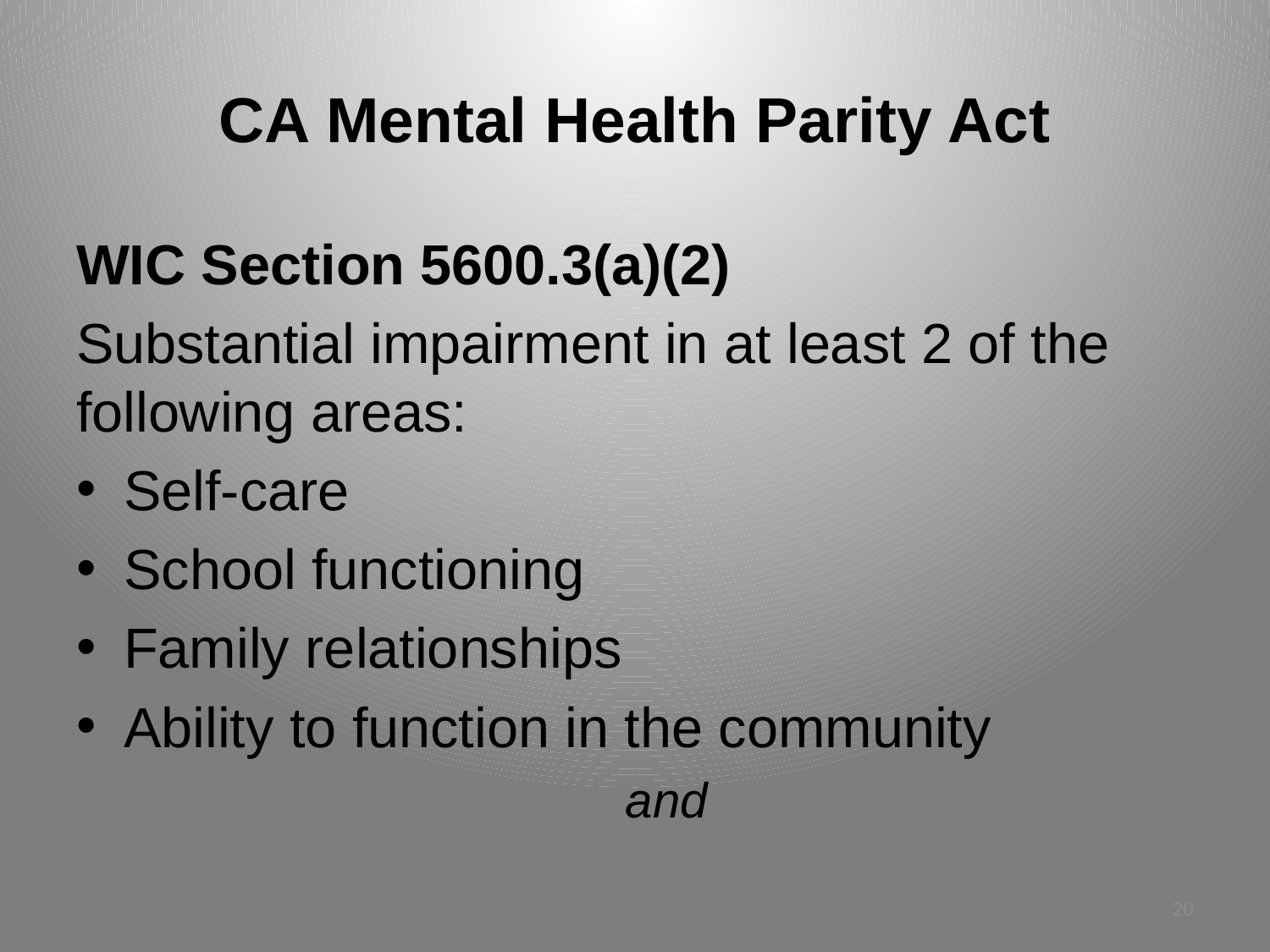

# CA Mental Health Parity Act
WIC Section 5600.3(a)(2)
Substantial impairment in at least 2 of the following areas:
Self-care
School functioning
Family relationships
Ability to function in the community
and
20